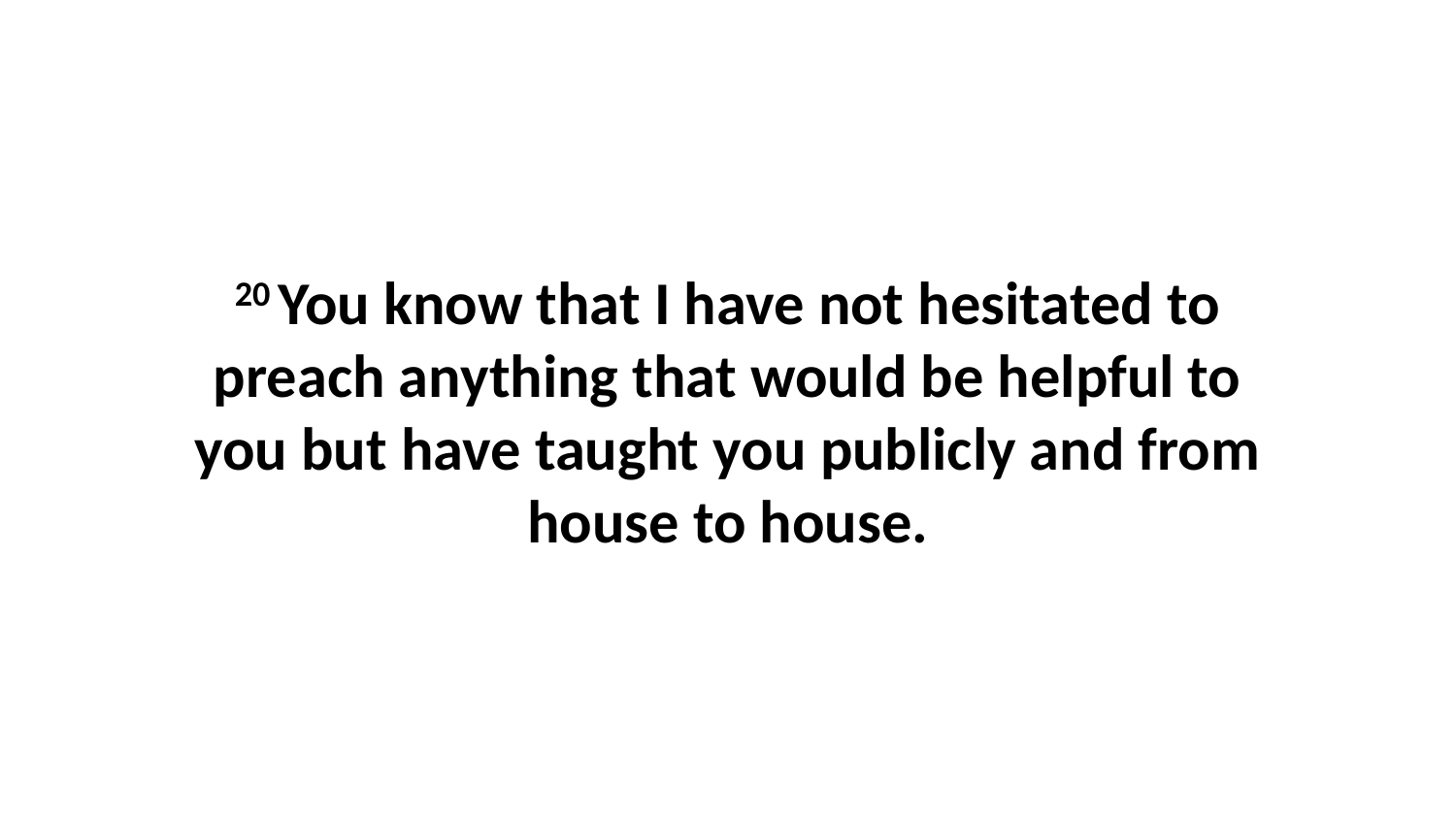

20 You know that I have not hesitated to preach anything that would be helpful to you but have taught you publicly and from house to house.